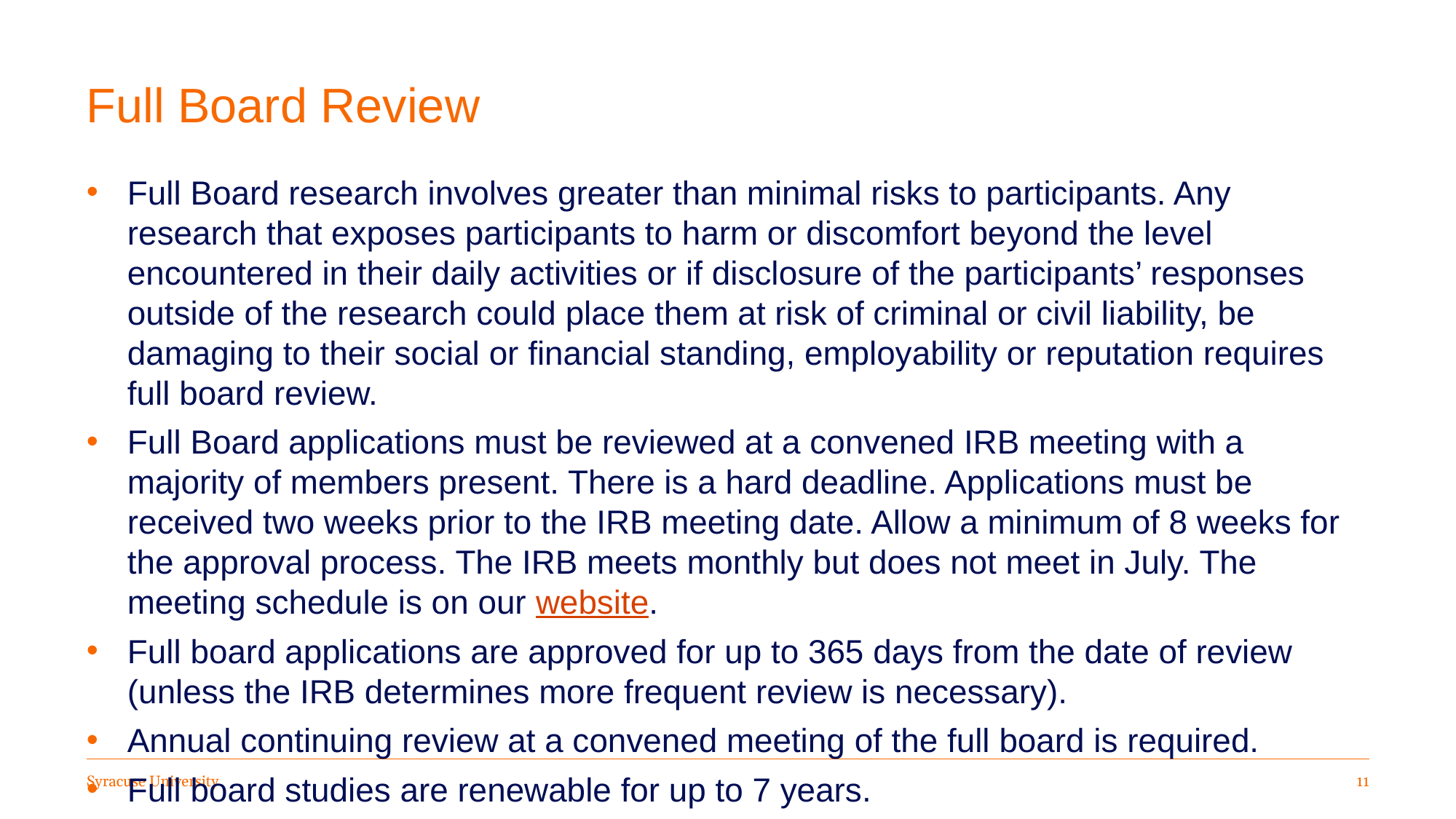

# Full Board Review
Full Board research involves greater than minimal risks to participants. Any research that exposes participants to harm or discomfort beyond the level encountered in their daily activities or if disclosure of the participants’ responses outside of the research could place them at risk of criminal or civil liability, be damaging to their social or financial standing, employability or reputation requires full board review.
Full Board applications must be reviewed at a convened IRB meeting with a majority of members present. There is a hard deadline. Applications must be received two weeks prior to the IRB meeting date. Allow a minimum of 8 weeks for the approval process. The IRB meets monthly but does not meet in July. The meeting schedule is on our website.
Full board applications are approved for up to 365 days from the date of review (unless the IRB determines more frequent review is necessary).
Annual continuing review at a convened meeting of the full board is required.
Full board studies are renewable for up to 7 years.